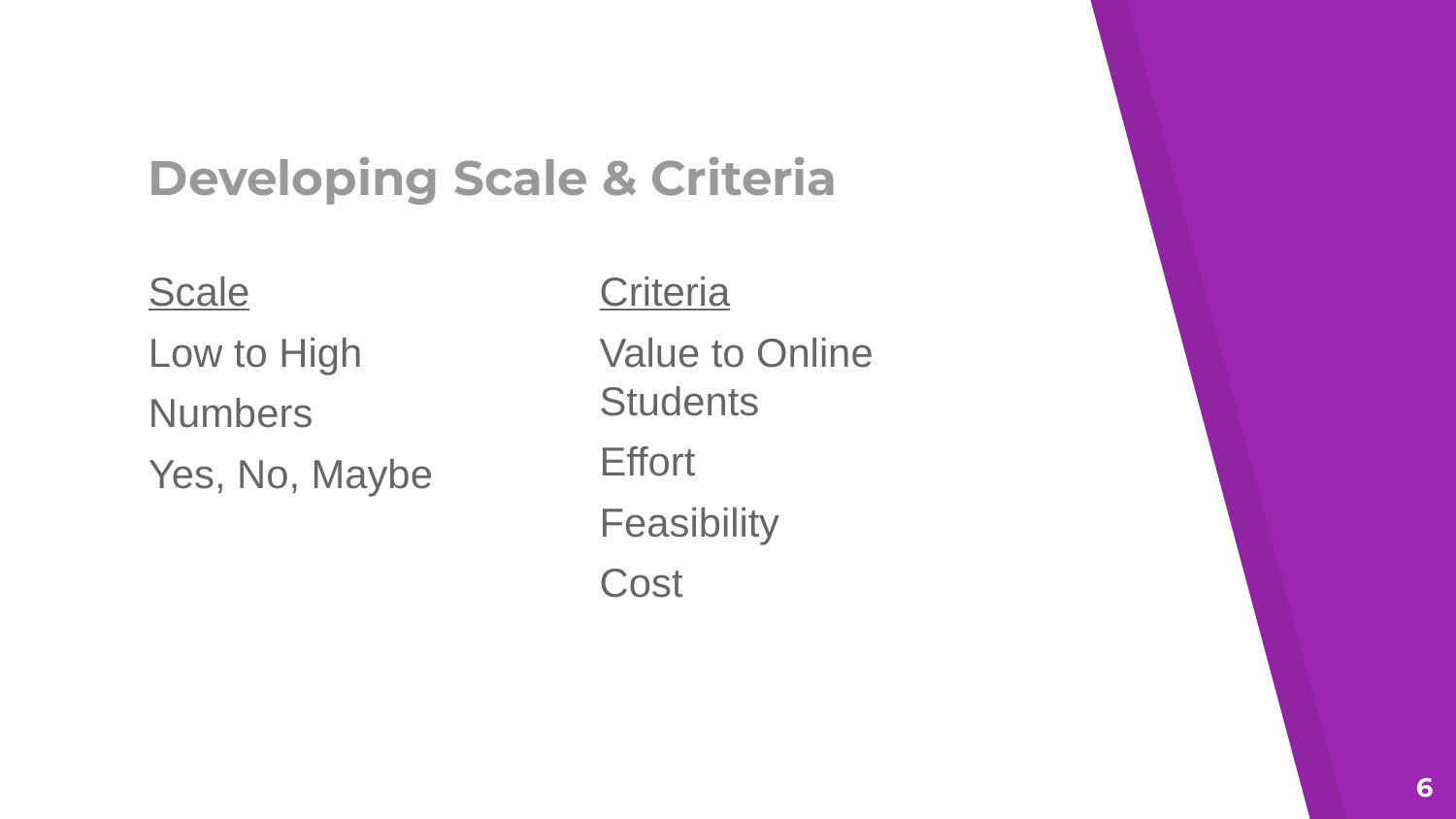

# Developing Scale & Criteria
Scale
Low to High
Numbers
Yes, No, Maybe
Criteria
Value to Online Students
Effort
Feasibility
Cost
6